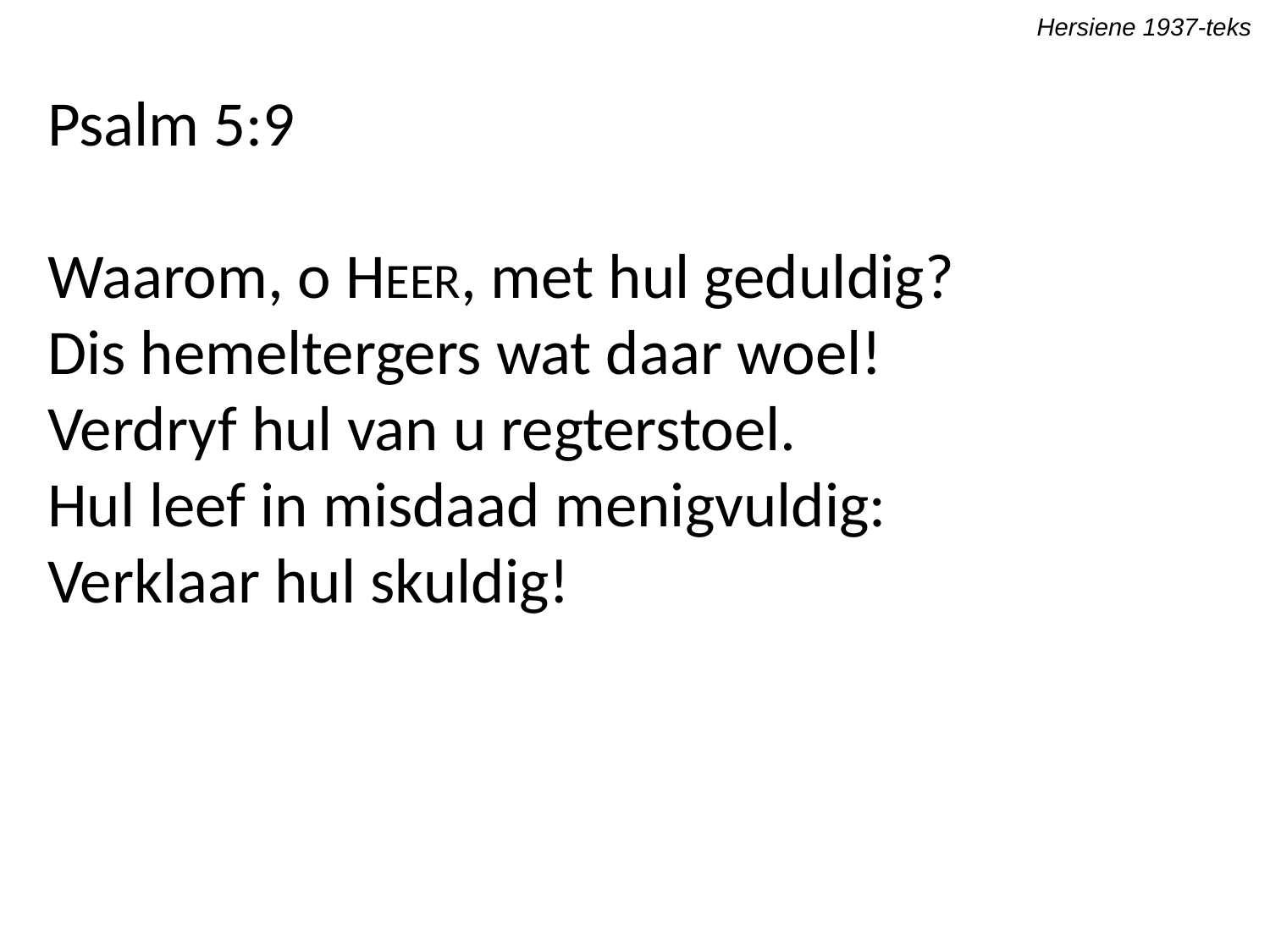

Hersiene 1937-teks
Psalm 5:9

Waarom, o HEER, met hul geduldig?
Dis hemeltergers wat daar woel!
Verdryf hul van u regterstoel.
Hul leef in misdaad menigvuldig:
Verklaar hul skuldig!